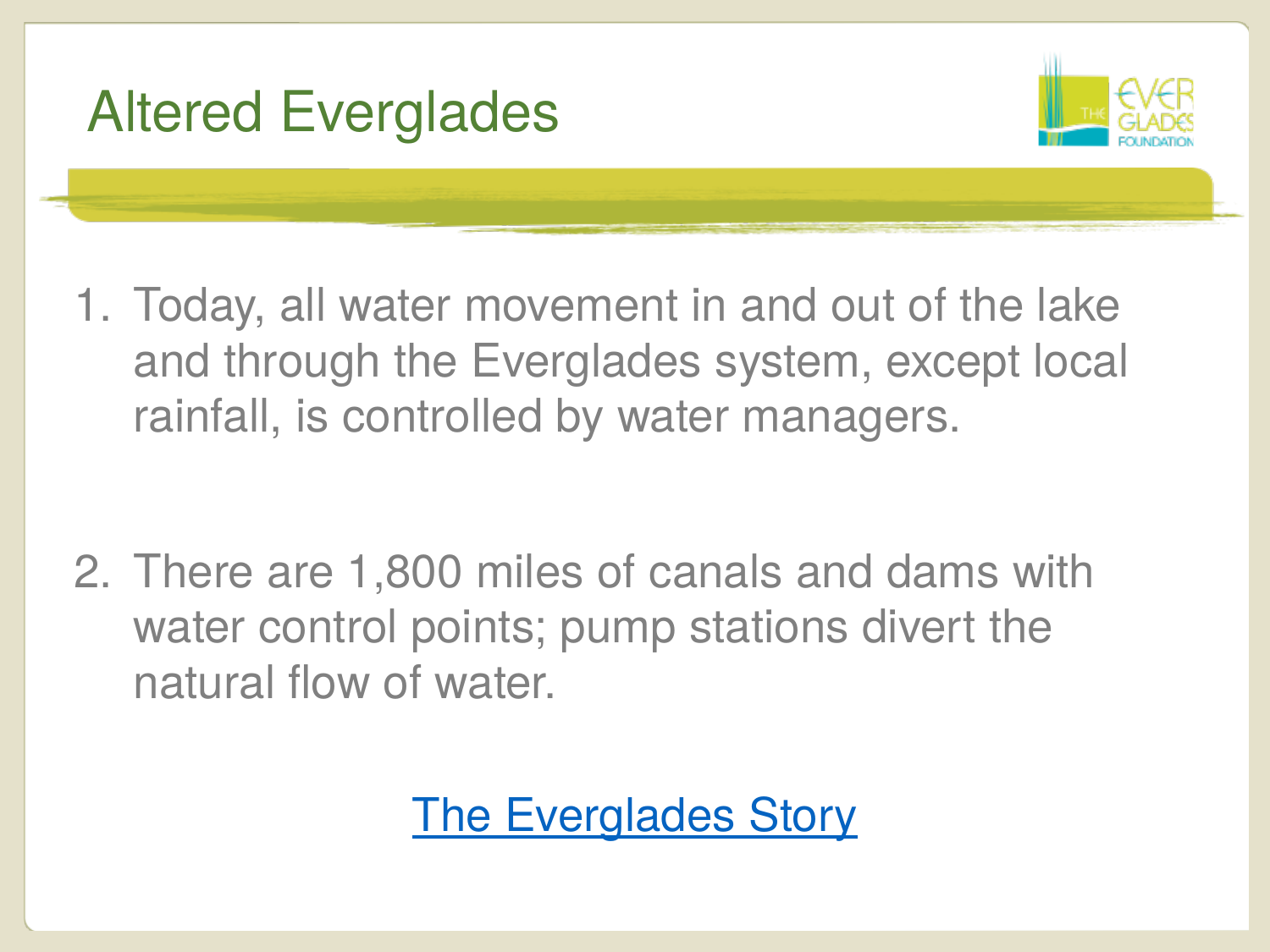

# Altered Everglades
Today, all water movement in and out of the lake and through the Everglades system, except local rainfall, is controlled by water managers.

There are 1,800 miles of canals and dams with water control points; pump stations divert the natural flow of water.
The Everglades Story